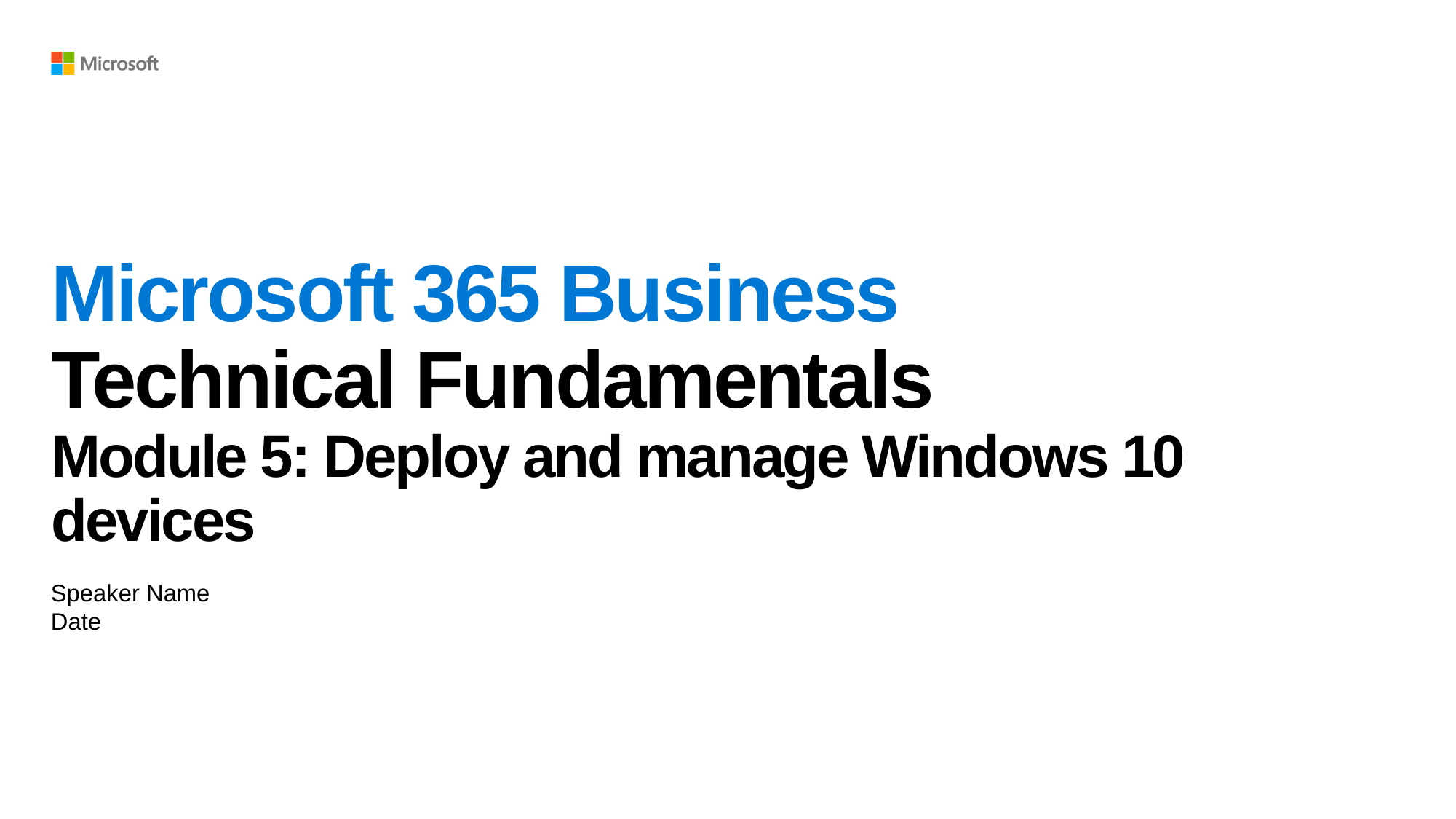

# Microsoft 365 Business Technical Fundamentals Module 5: Deploy and manage Windows 10 devices
Speaker Name
Date